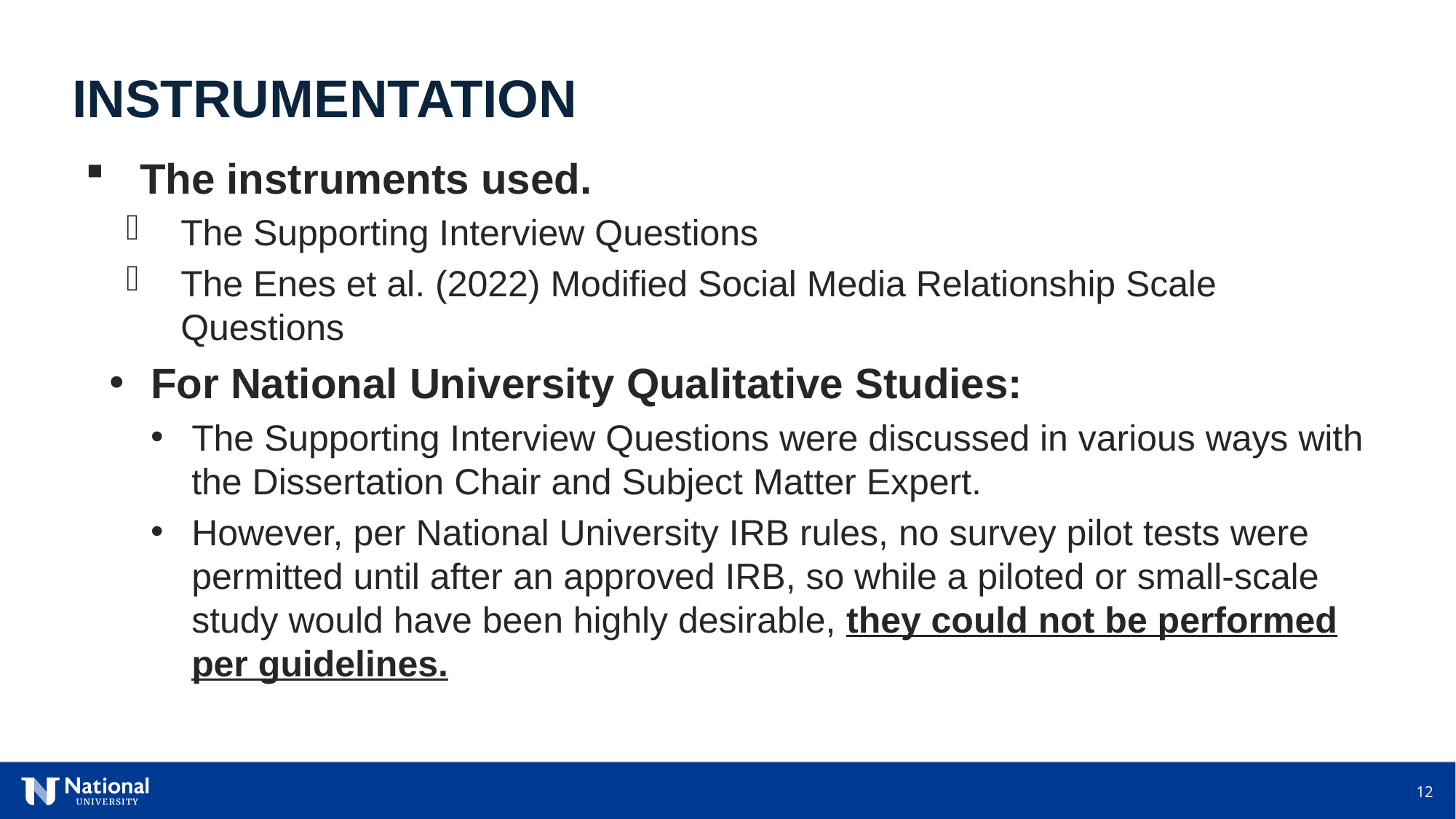

INSTRUMENTATION
The instruments used.
The Supporting Interview Questions
The Enes et al. (2022) Modified Social Media Relationship Scale Questions
For National University Qualitative Studies:
The Supporting Interview Questions were discussed in various ways with the Dissertation Chair and Subject Matter Expert.
However, per National University IRB rules, no survey pilot tests were permitted until after an approved IRB, so while a piloted or small-scale study would have been highly desirable, they could not be performed per guidelines.